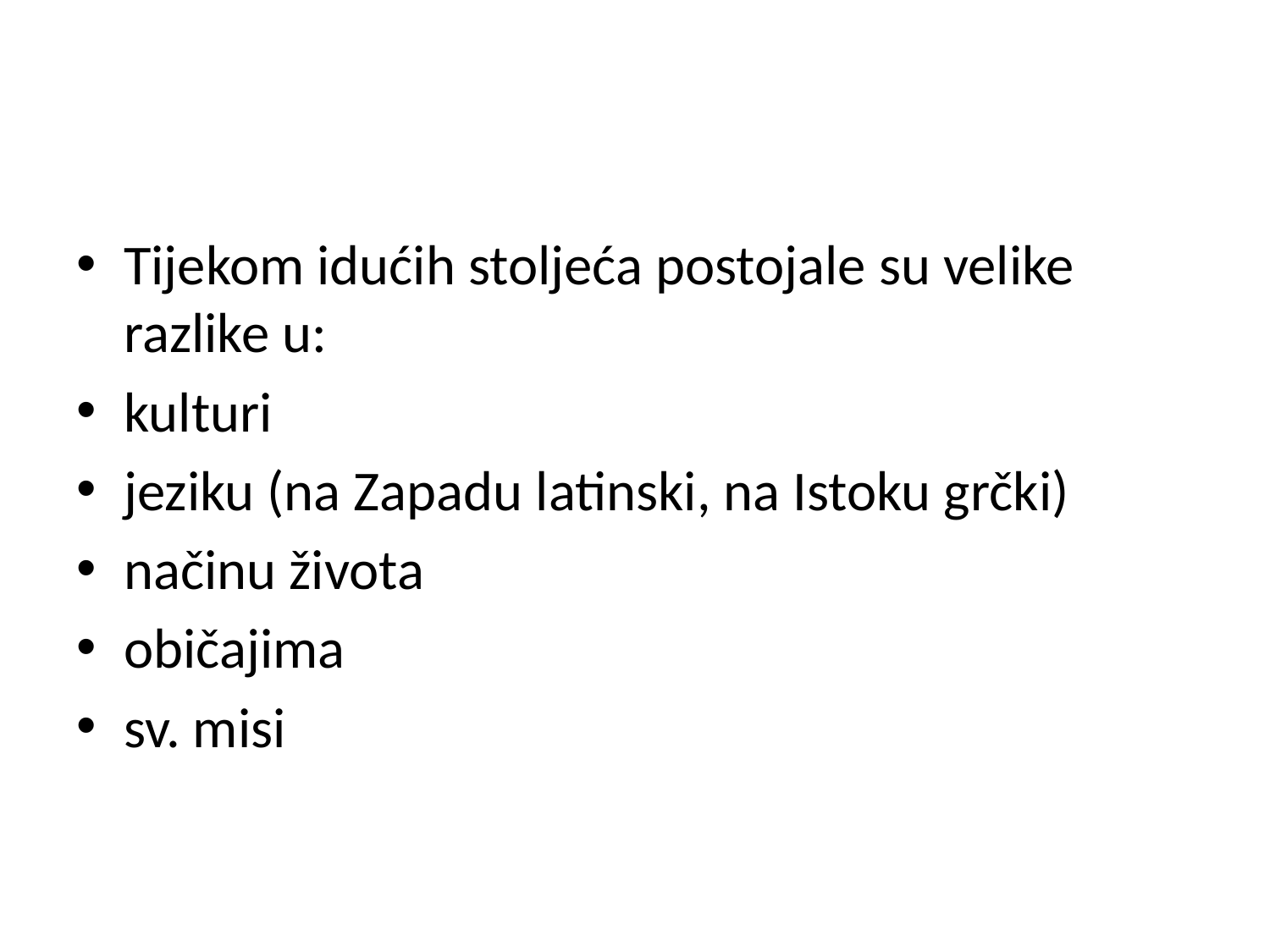

Tijekom idućih stoljeća postojale su velike razlike u:
kulturi
jeziku (na Zapadu latinski, na Istoku grčki)
načinu života
običajima
sv. misi